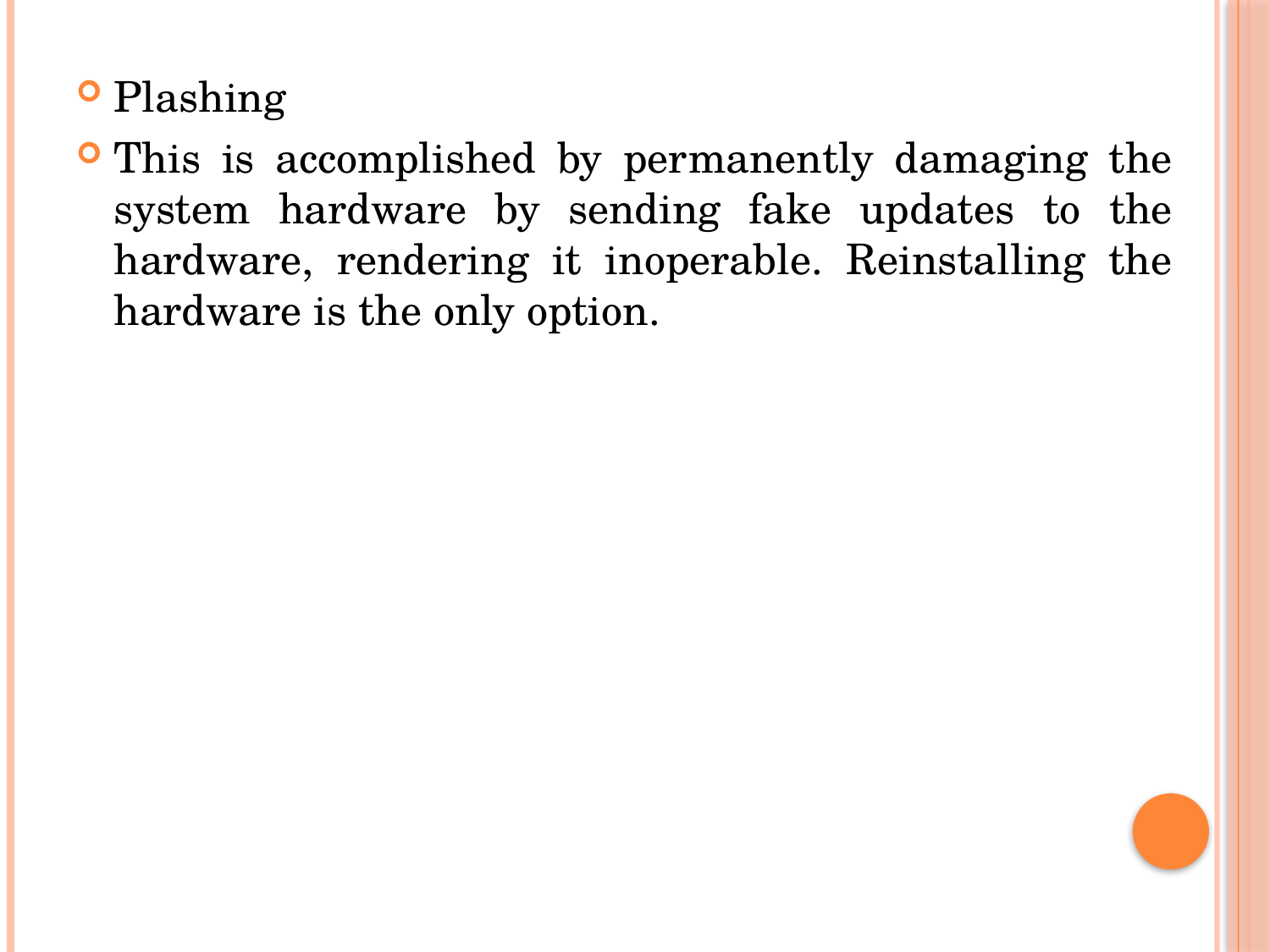

Plashing
This is accomplished by permanently damaging the system hardware by sending fake updates to the hardware, rendering it inoperable. Reinstalling the hardware is the only option.